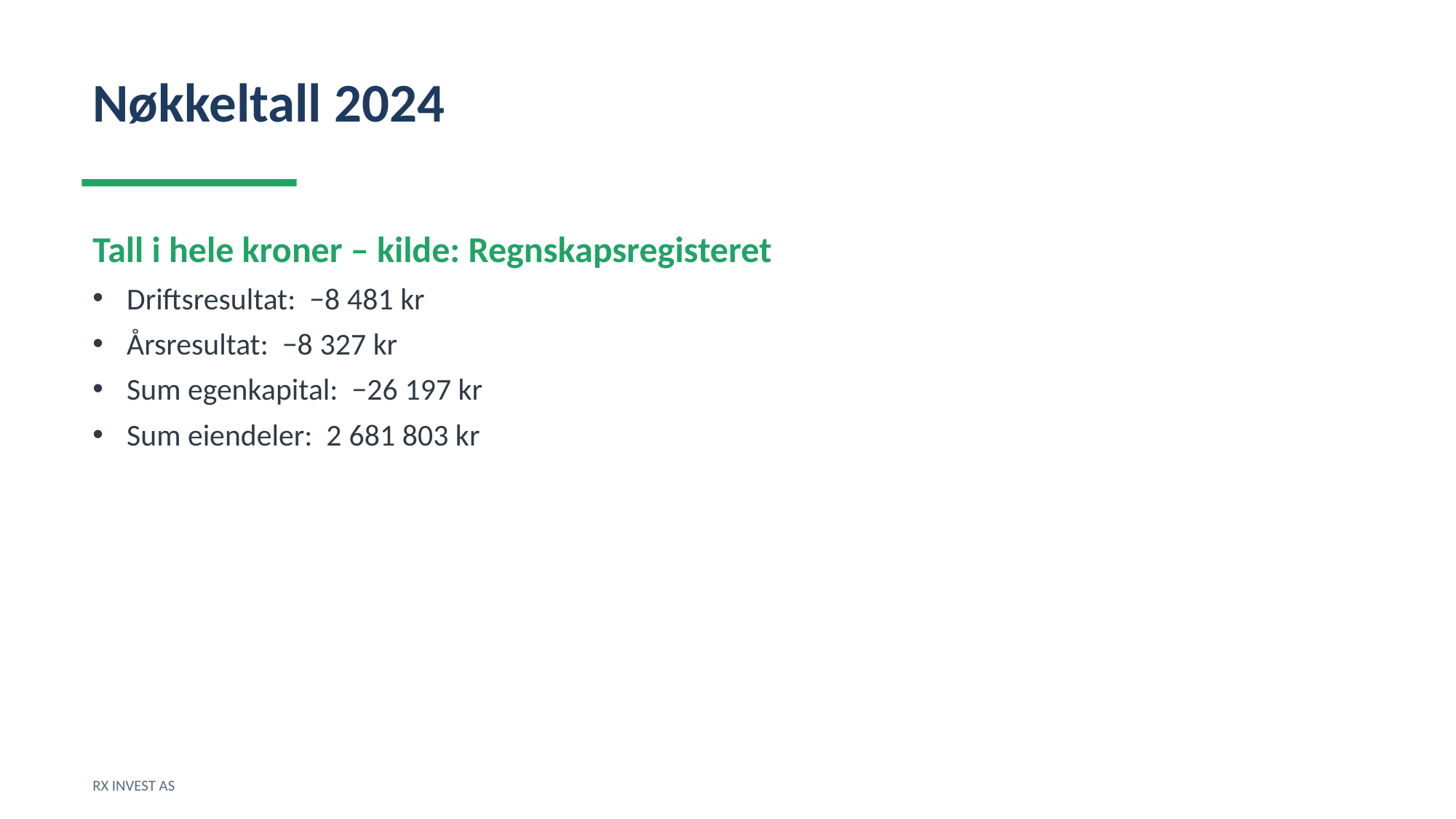

Nøkkeltall 2024

Tall i hele kroner – kilde: Regnskapsregisteret
Driftsresultat:  −8 481 kr
Årsresultat:  −8 327 kr
Sum egenkapital:  −26 197 kr
Sum eiendeler:  2 681 803 kr
RX INVEST AS